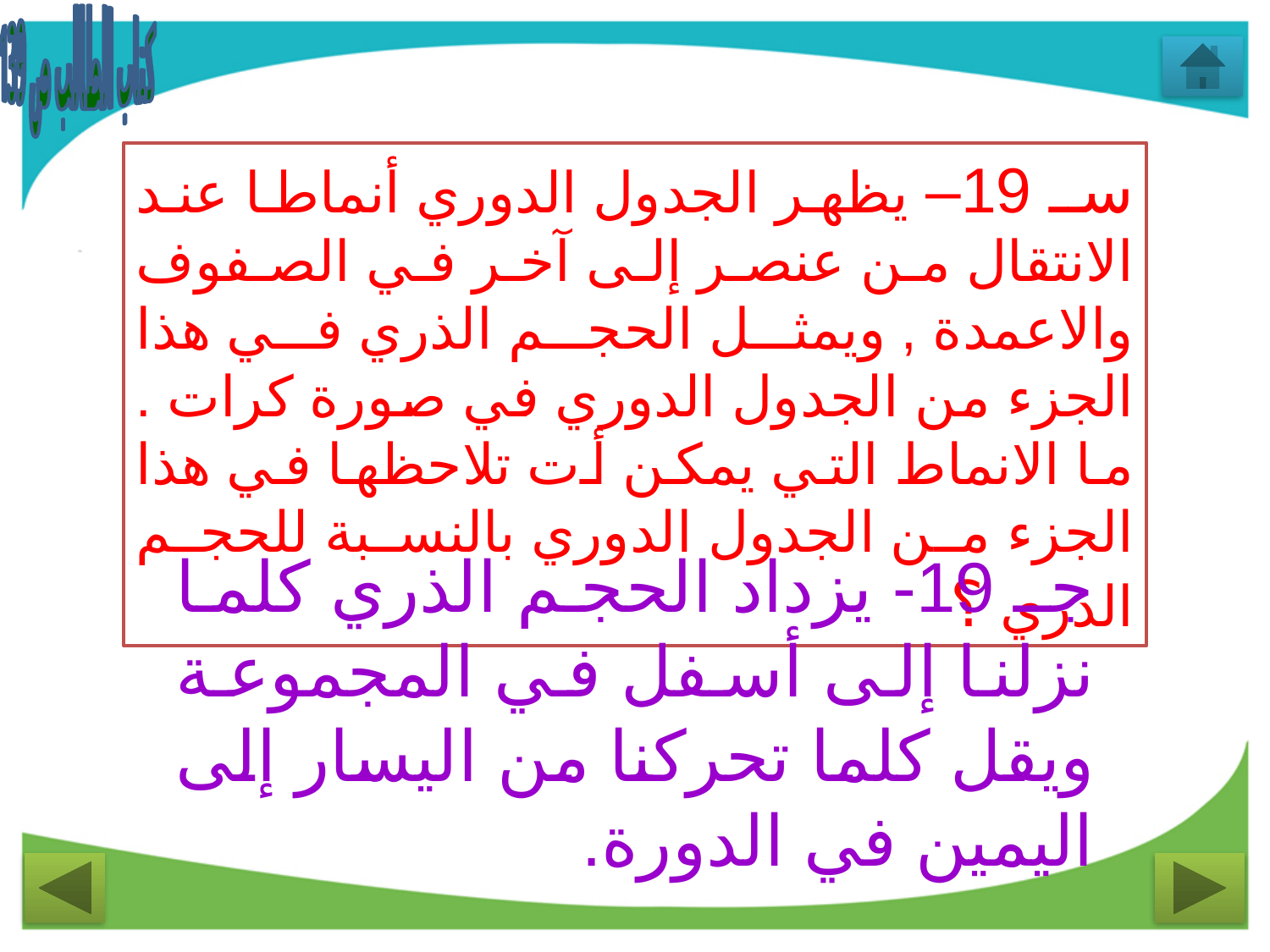

كتاب الطالب ص 139

سـ 19– يظهر الجدول الدوري أنماطا عند الانتقال من عنصر إلى آخر في الصفوف والاعمدة , ويمثل الحجم الذري في هذا الجزء من الجدول الدوري في صورة كرات . ما الانماط التي يمكن أت تلاحظها في هذا الجزء من الجدول الدوري بالنسبة للحجم الذري ؟
جـ 19- يزداد الحجم الذري كلما نزلنا إلى أسفل في المجموعة ويقل كلما تحركنا من اليسار إلى اليمين في الدورة.